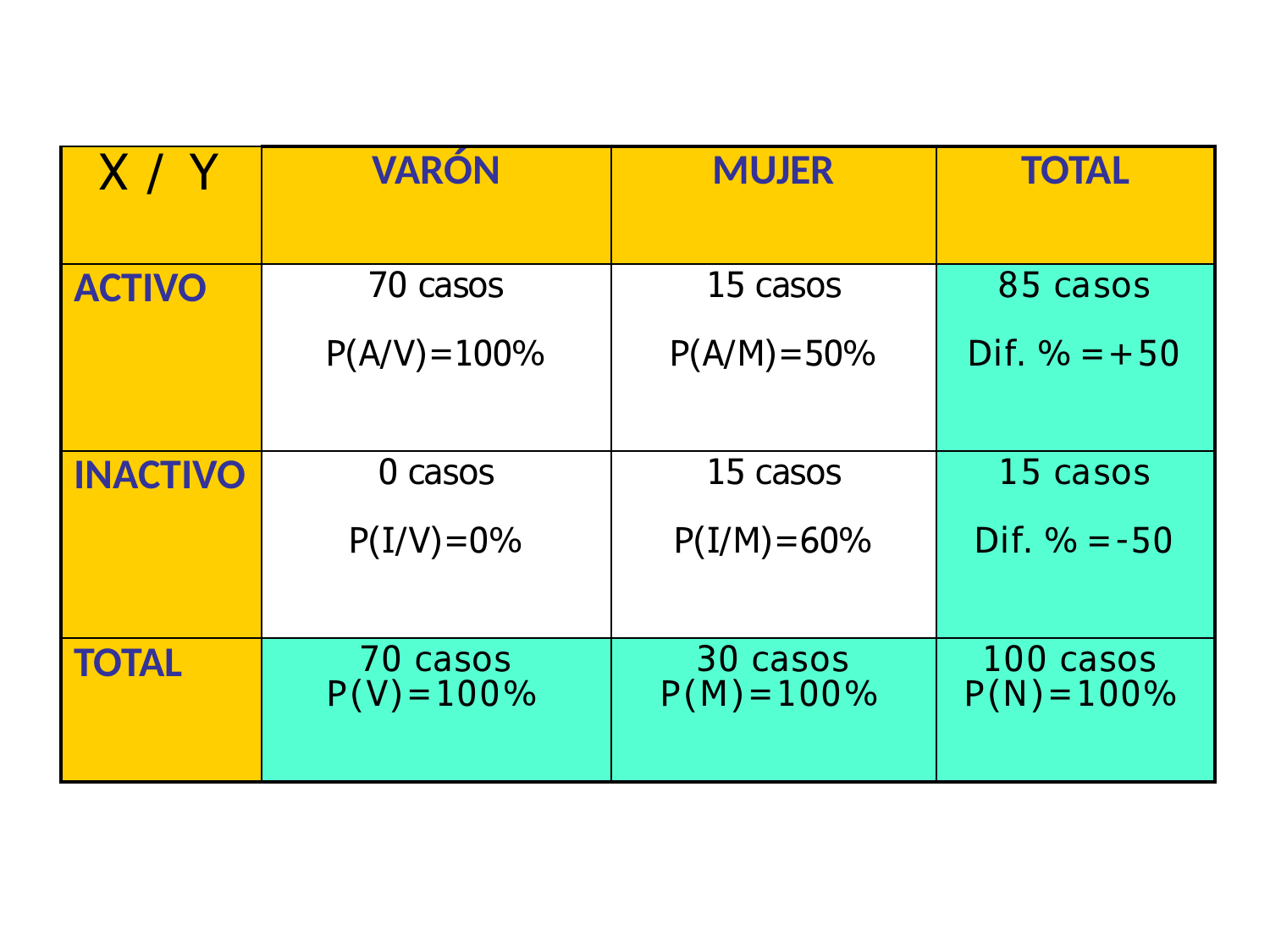

| X / Y | VARÓN | MUJER | TOTAL |
| --- | --- | --- | --- |
| ACTIVO | 70 casos P(A/V)=100% | 15 casos P(A/M)=50% | 85 casos Dif. %=+50 |
| INACTIVO | 0 casos P(I/V)=0% | 15 casos P(I/M)=60% | 15 casos Dif. %=-50 |
| TOTAL | 70 casos P(V)=100% | 30 casos P(M)=100% | 100 casos P(N)=100% |